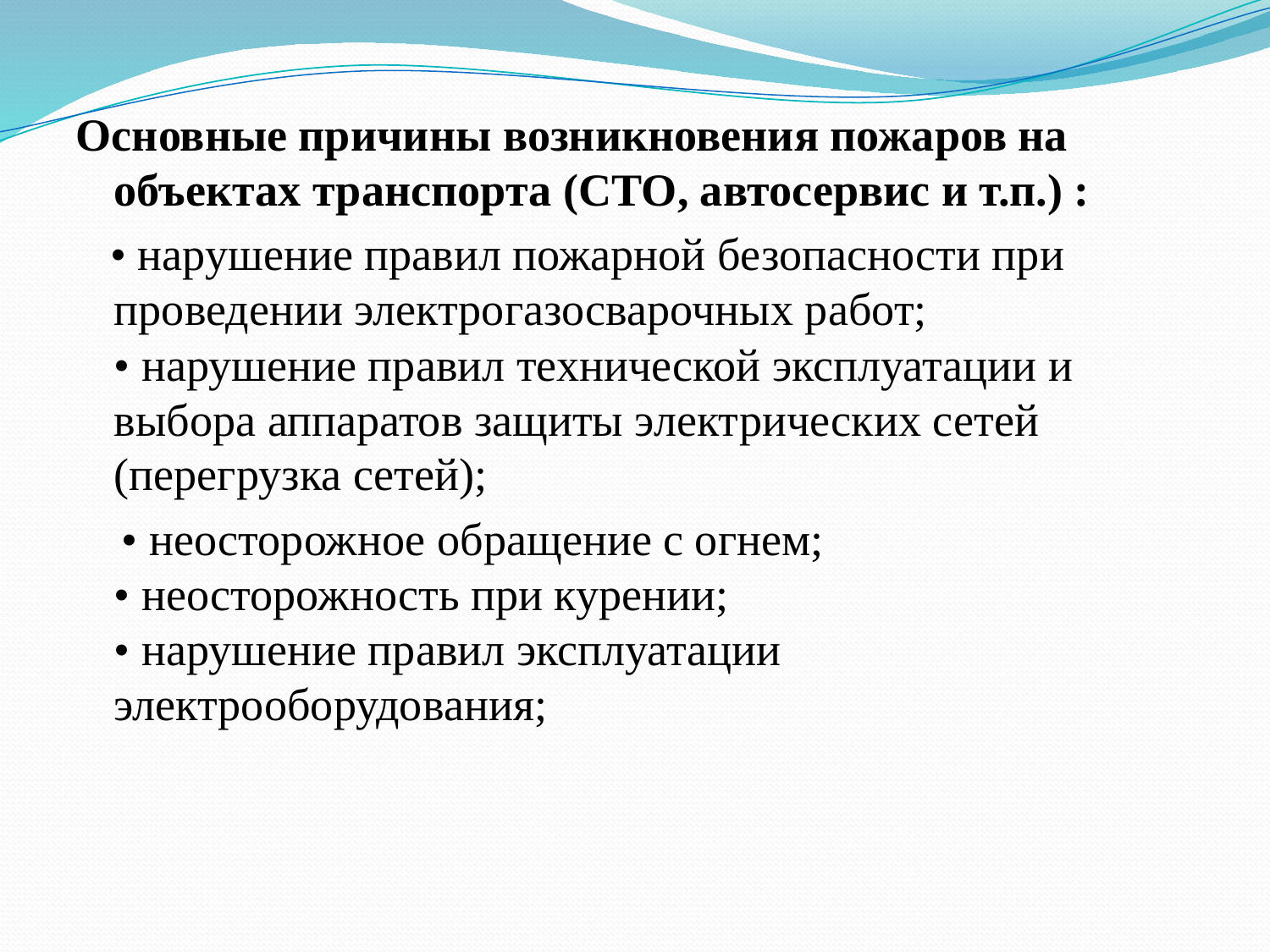

#
Основные причины возникновения пожаров на объектах транспорта (СТО, автосервис и т.п.) :
   • нарушение правил пожарной безопасности при проведении электрогазосварочных работ;
• нарушение правил технической эксплуатации и выбора аппаратов защиты электрических сетей (перегрузка сетей);
    • неосторожное обращение с огнем;
• неосторожность при курении;
• нарушение правил эксплуатации электрооборудования;